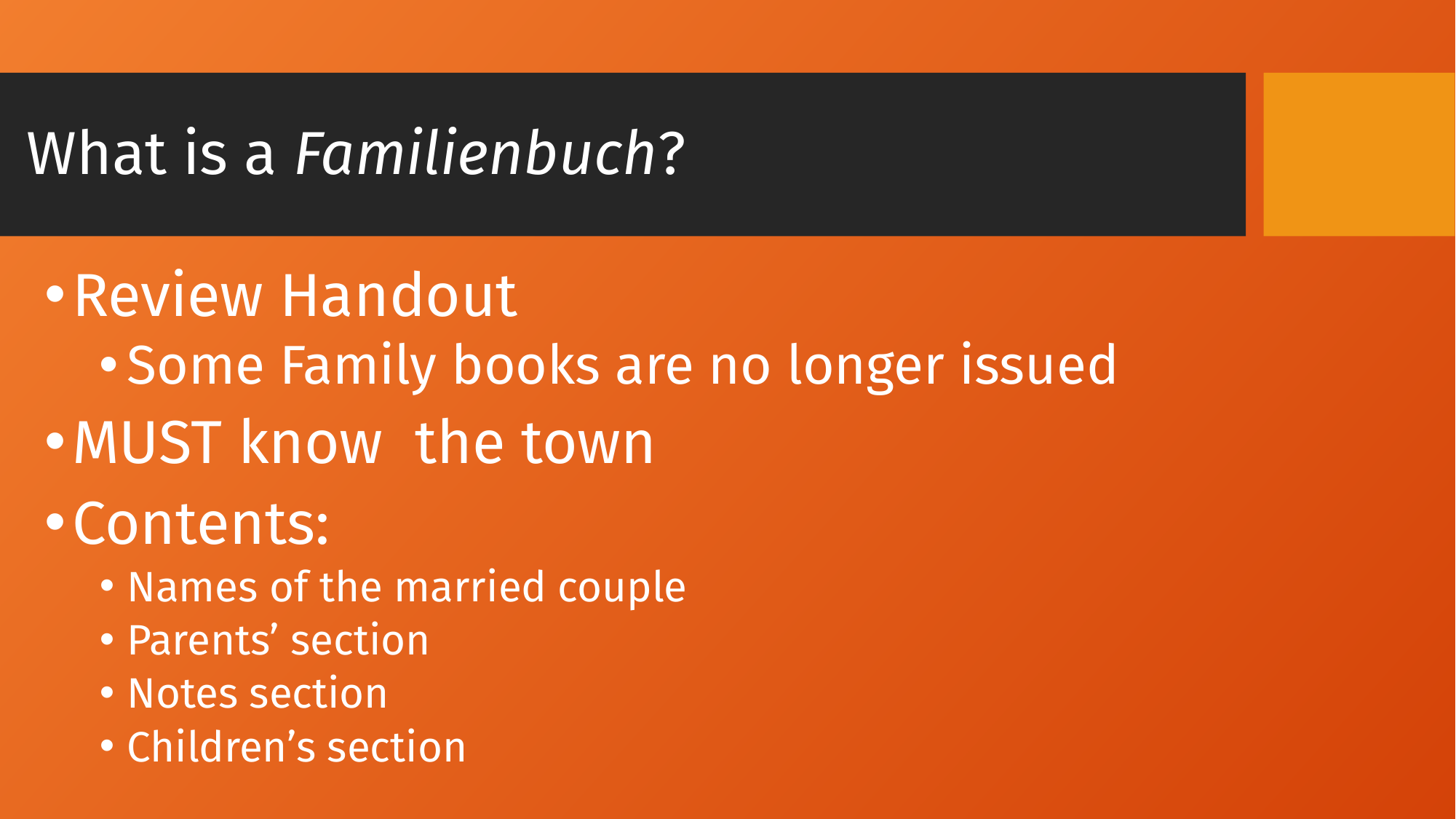

# What is a Familienbuch?
Review Handout
Some Family books are no longer issued
MUST know  the town
Contents:
Names of the married couple
Parents’ section
Notes section
Children’s section